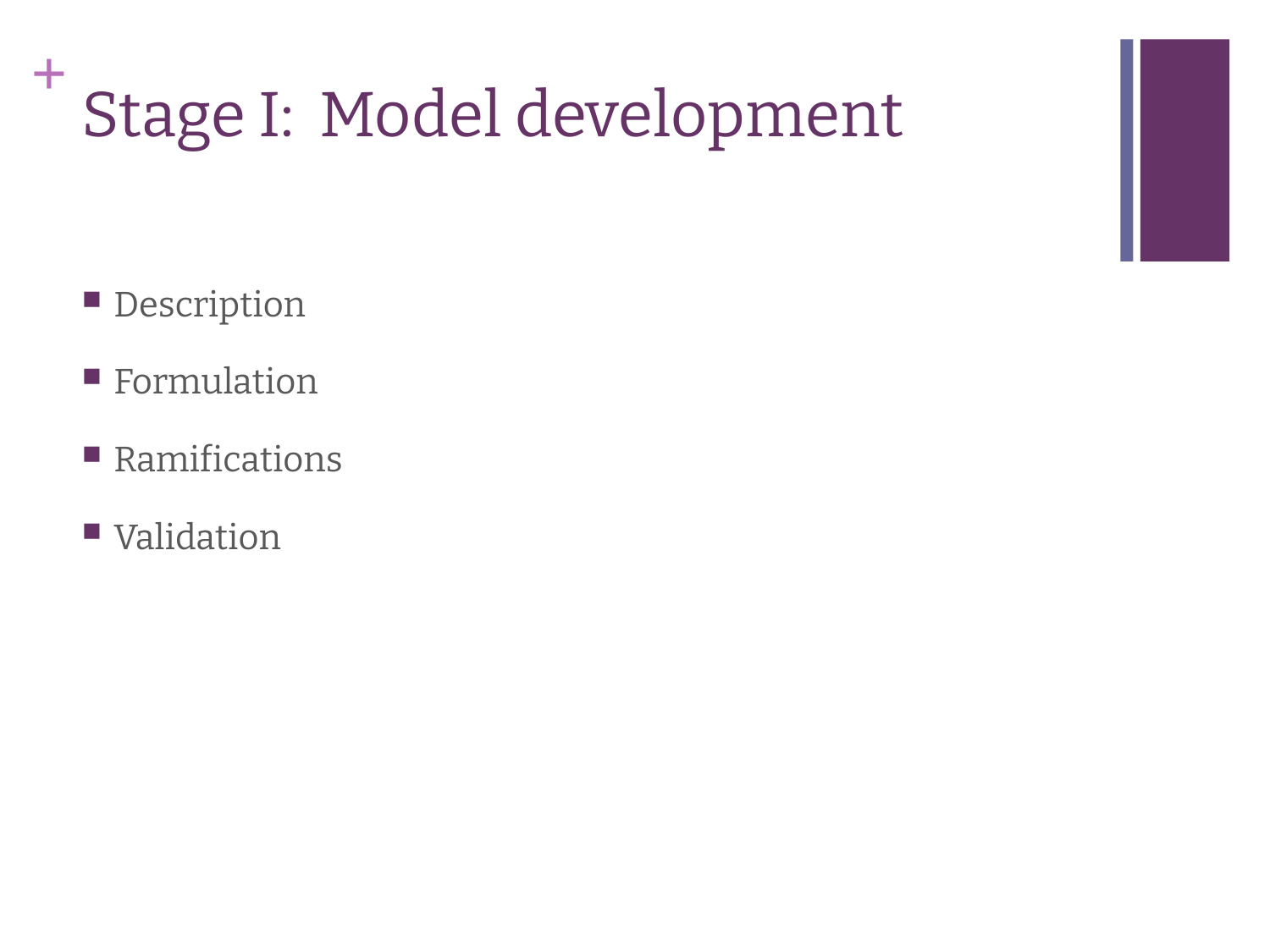

# Stage I:  Model development
Description
Formulation
Ramifications
Validation